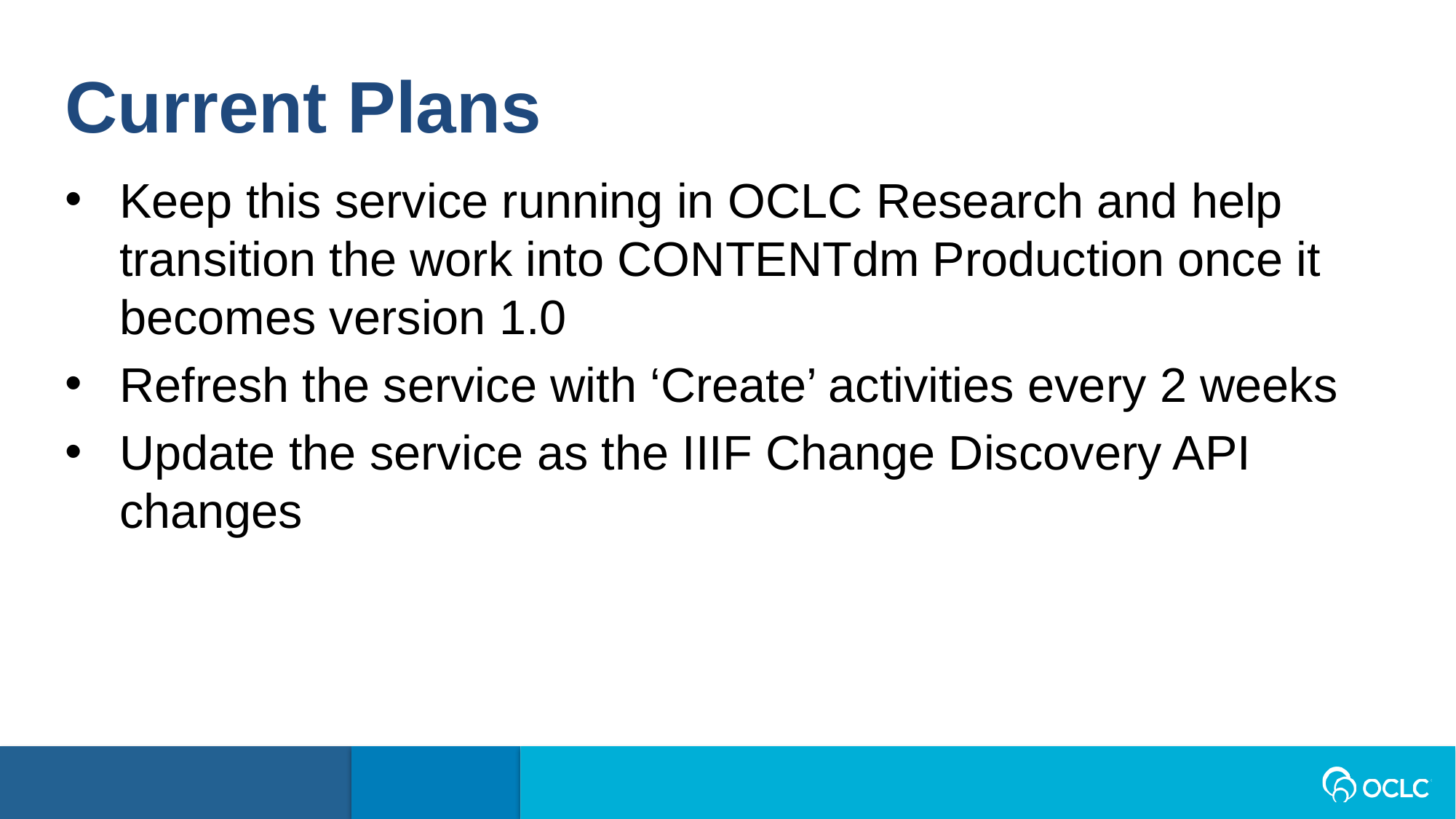

Current Plans
Keep this service running in OCLC Research and help transition the work into CONTENTdm Production once it becomes version 1.0
Refresh the service with ‘Create’ activities every 2 weeks
Update the service as the IIIF Change Discovery API changes